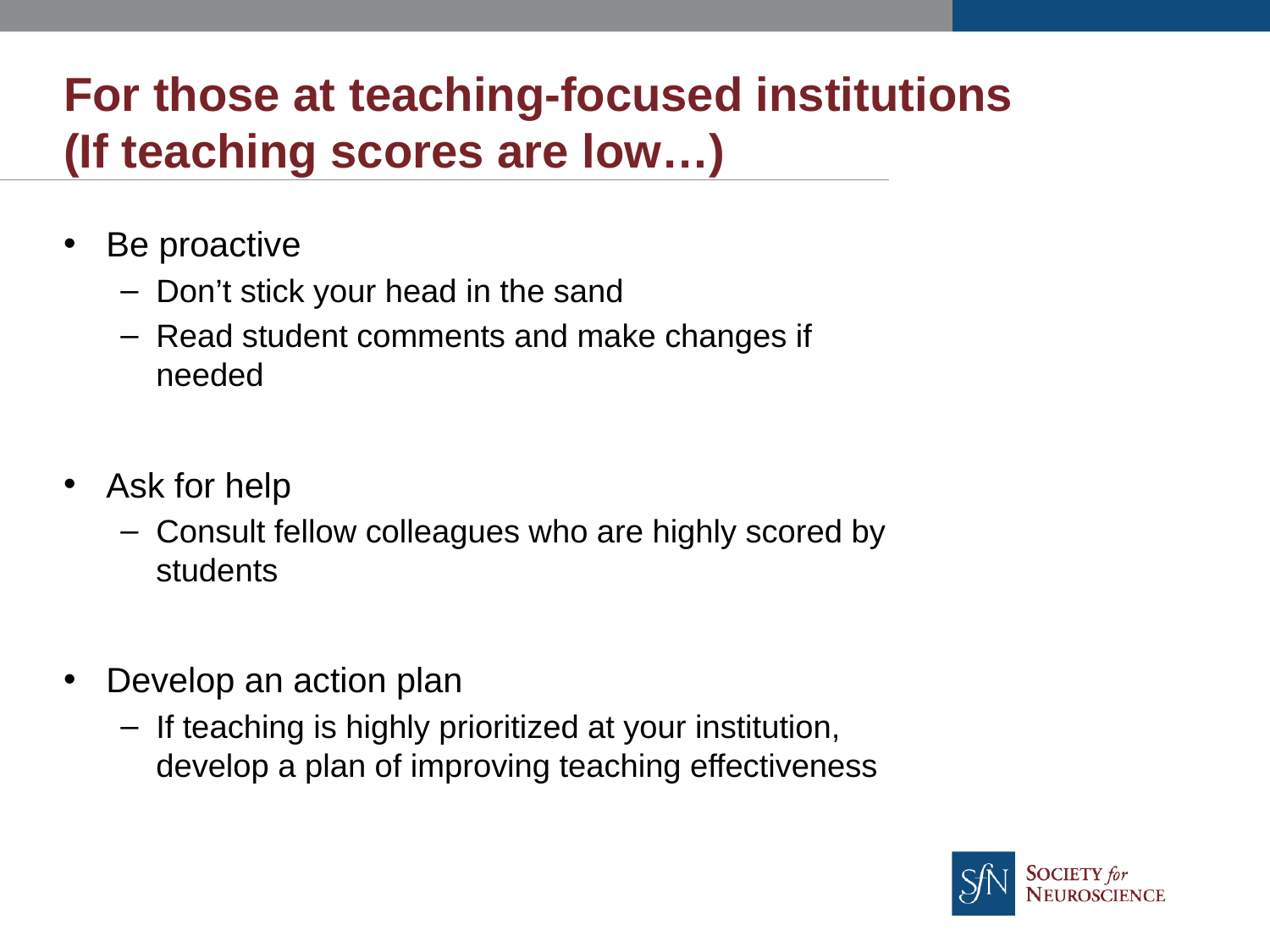

# For those at teaching-focused institutions (If teaching scores are low…)
Be proactive
Don’t stick your head in the sand
Read student comments and make changes if needed

Ask for help
Consult fellow colleagues who are highly scored by students

Develop an action plan
If teaching is highly prioritized at your institution, develop a plan of improving teaching effectiveness